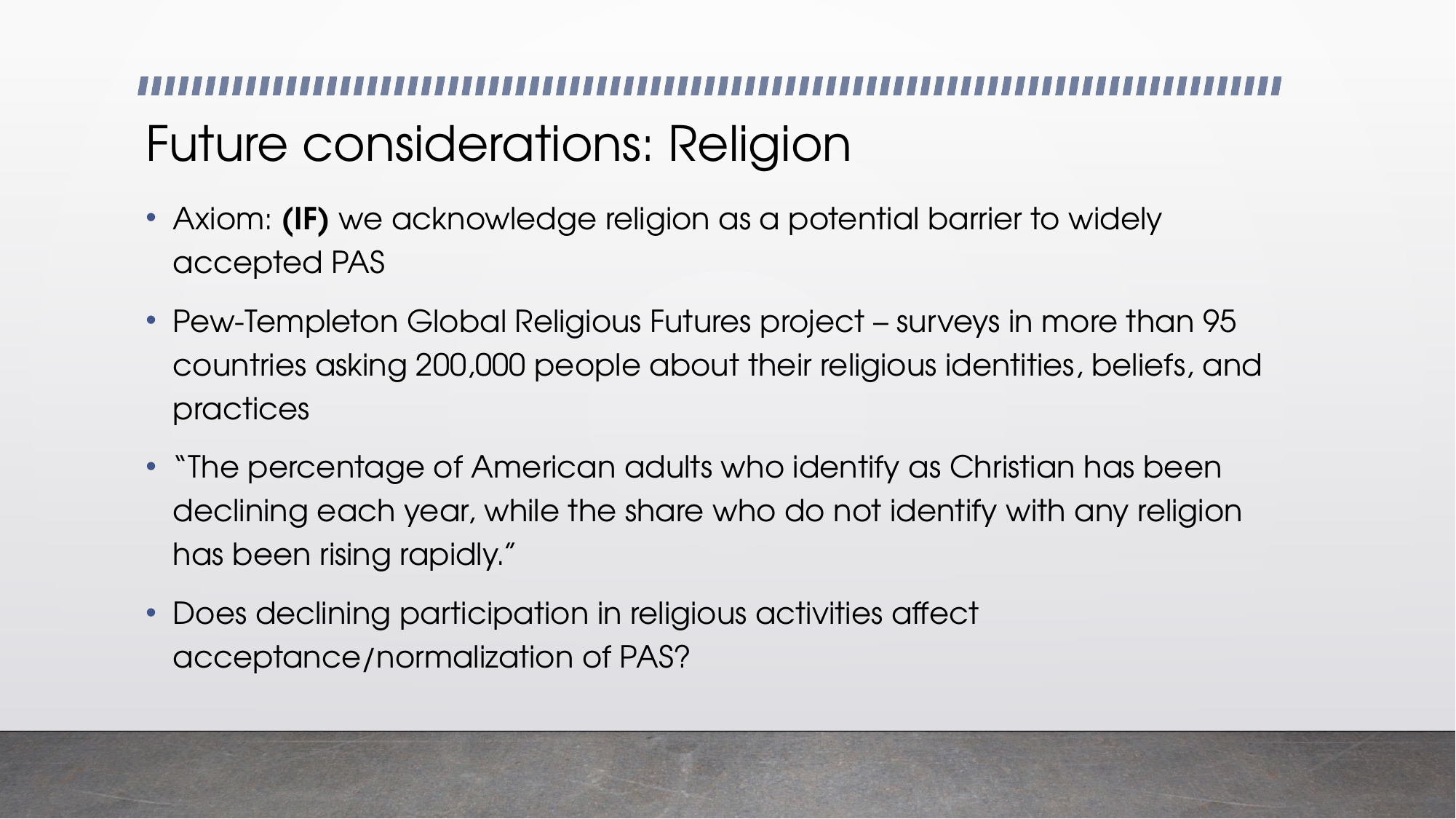

# Future considerations: Religion
Axiom: (IF) we acknowledge religion as a potential barrier to widely accepted PAS
Pew-Templeton Global Religious Futures project – surveys in more than 95 countries asking 200,000 people about their religious identities, beliefs, and practices
“The percentage of American adults who identify as Christian has been declining each year, while the share who do not identify with any religion has been rising rapidly.”
Does declining participation in religious activities affect acceptance/normalization of PAS?